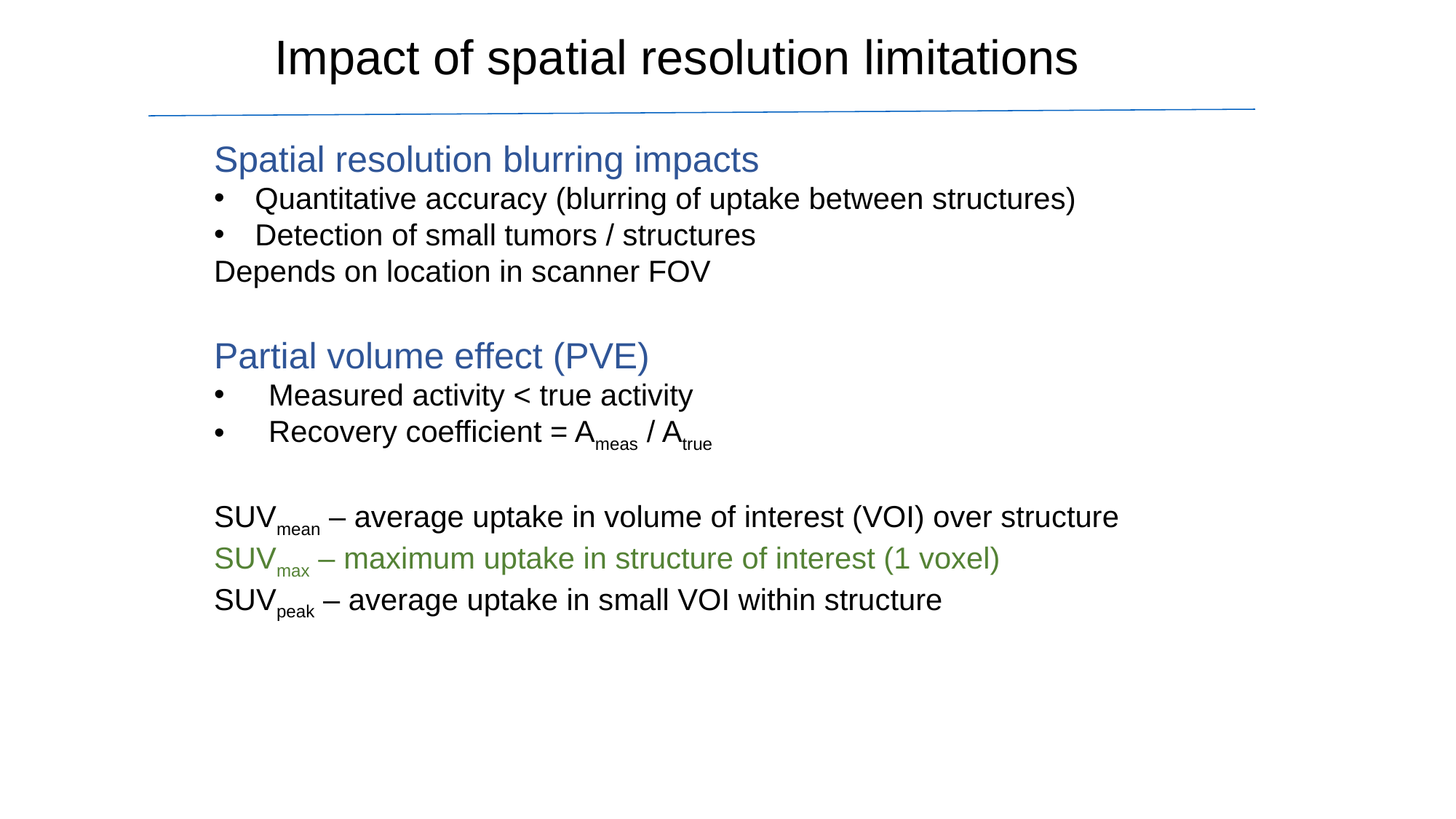

# Impact of spatial resolution limitations

Spatial resolution blurring impacts
Quantitative accuracy (blurring of uptake between structures)
Detection of small tumors / structures
Depends on location in scanner FOV

Partial volume effect (PVE)
Measured activity < true activity
Recovery coefficient = Ameas / Atrue

SUVmean – average uptake in volume of interest (VOI) over structure
SUVmax – maximum uptake in structure of interest (1 voxel)
SUVpeak – average uptake in small VOI within structure